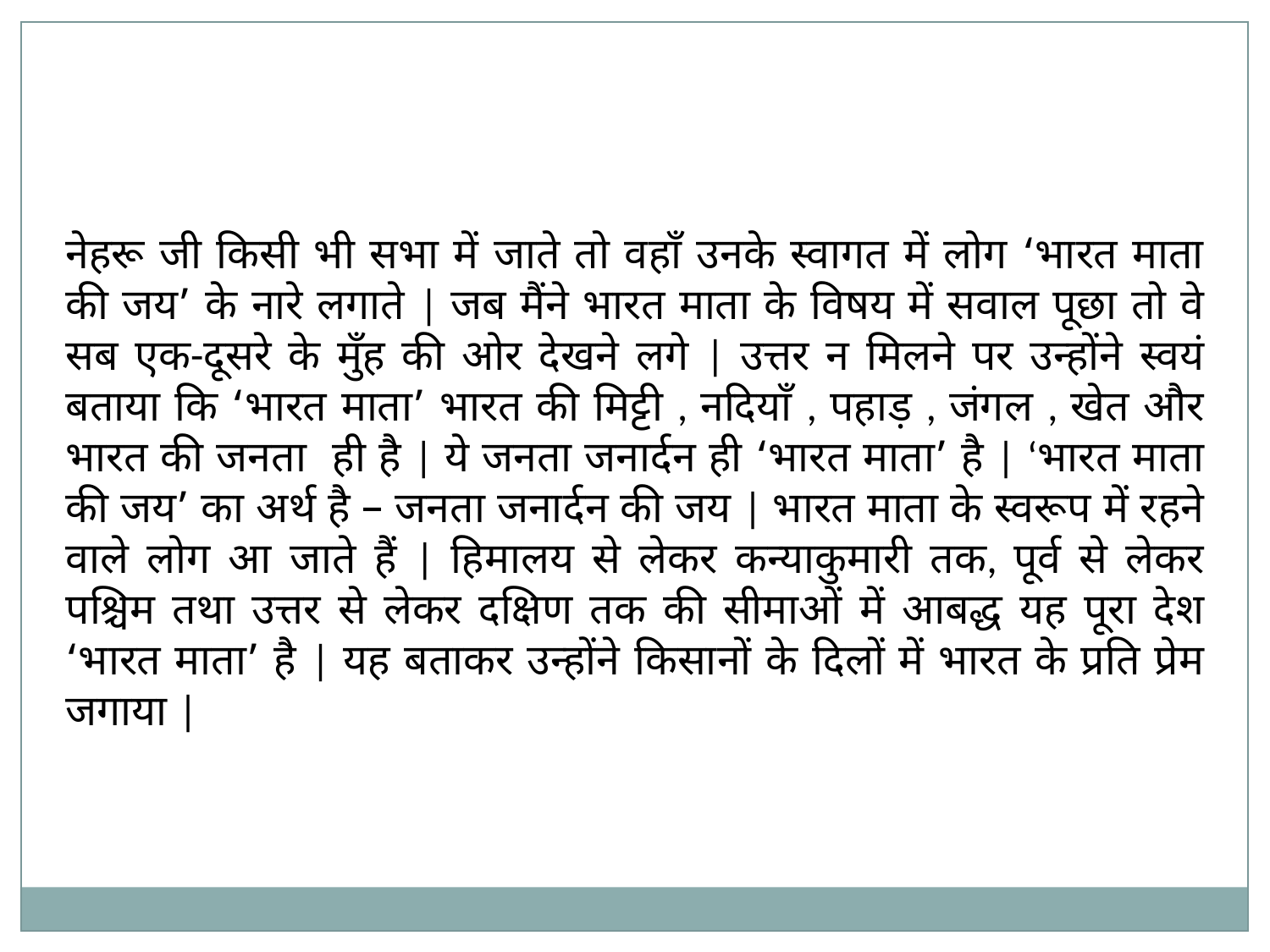

नेहरू जी किसी भी सभा में जाते तो वहाँ उनके स्वागत में लोग ‘भारत माता की जय’ के नारे लगाते | जब मैंने भारत माता के विषय में सवाल पूछा तो वे सब एक-दूसरे के मुँह की ओर देखने लगे | उत्तर न मिलने पर उन्होंने स्वयं बताया कि ‘भारत माता’ भारत की मिट्टी , नदियाँ , पहाड़ , जंगल , खेत और भारत की जनता  ही है | ये जनता जनार्दन ही ‘भारत माता’ है | ‘भारत माता की जय’ का अर्थ है – जनता जनार्दन की जय | भारत माता के स्वरूप में रहने वाले लोग आ जाते हैं | हिमालय से लेकर कन्याकुमारी तक, पूर्व से लेकर पश्चिम तथा उत्तर से लेकर दक्षिण तक की सीमाओं में आबद्ध यह पूरा देश ‘भारत माता’ है | यह बताकर उन्होंने किसानों के दिलों में भारत के प्रति प्रेम जगाया |